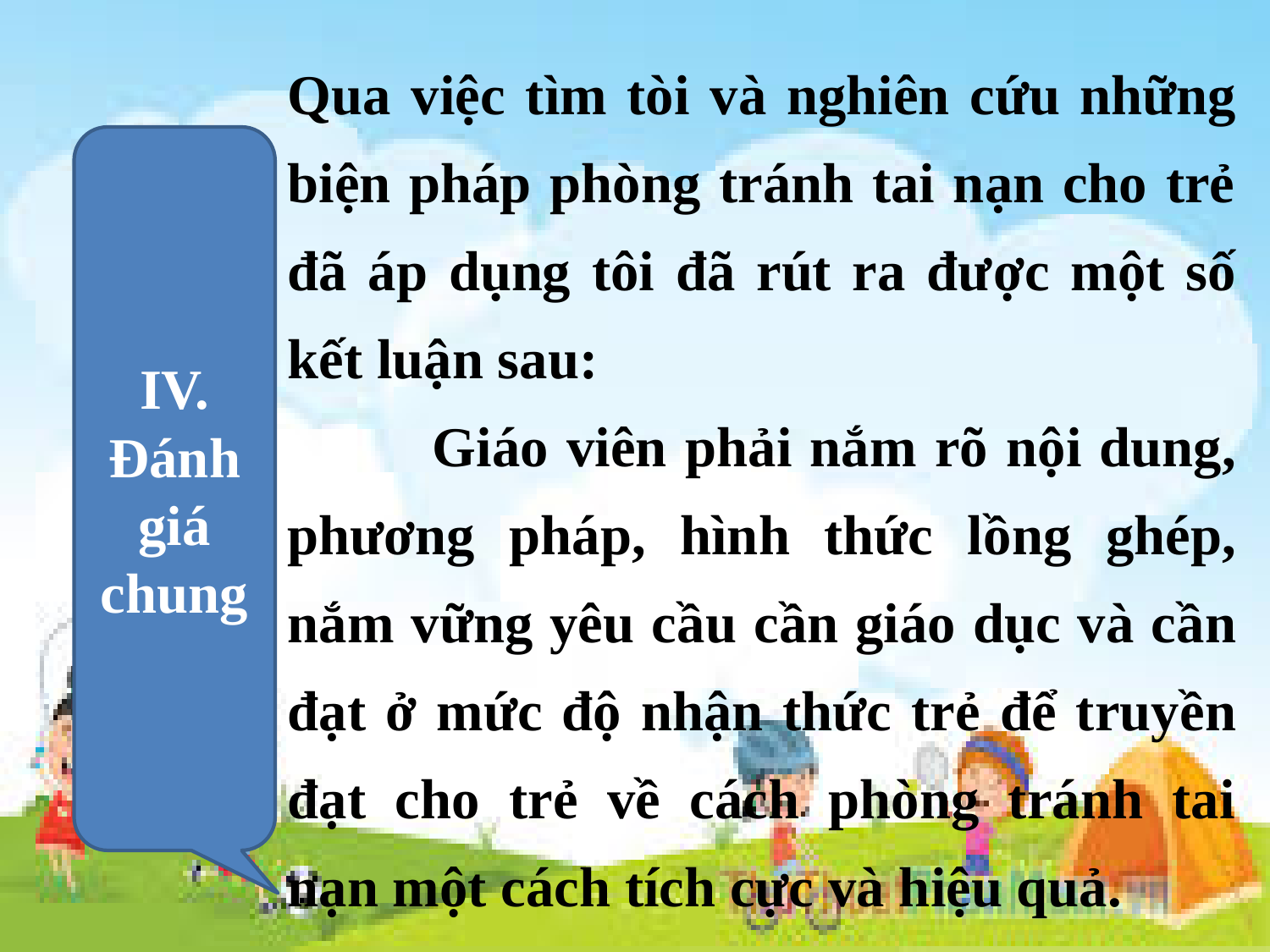

Qua việc tìm tòi và nghiên cứu những biện pháp phòng tránh tai nạn cho trẻ đã áp dụng tôi đã rút ra được một số kết luận sau:
        Giáo viên phải nắm rõ nội dung, phương pháp, hình thức lồng ghép, nắm vững yêu cầu cần giáo dục và cần đạt ở mức độ nhận thức trẻ để truyền đạt cho trẻ về cách phòng tránh tai nạn một cách tích cực và hiệu quả.

IV. Đánh giá chung